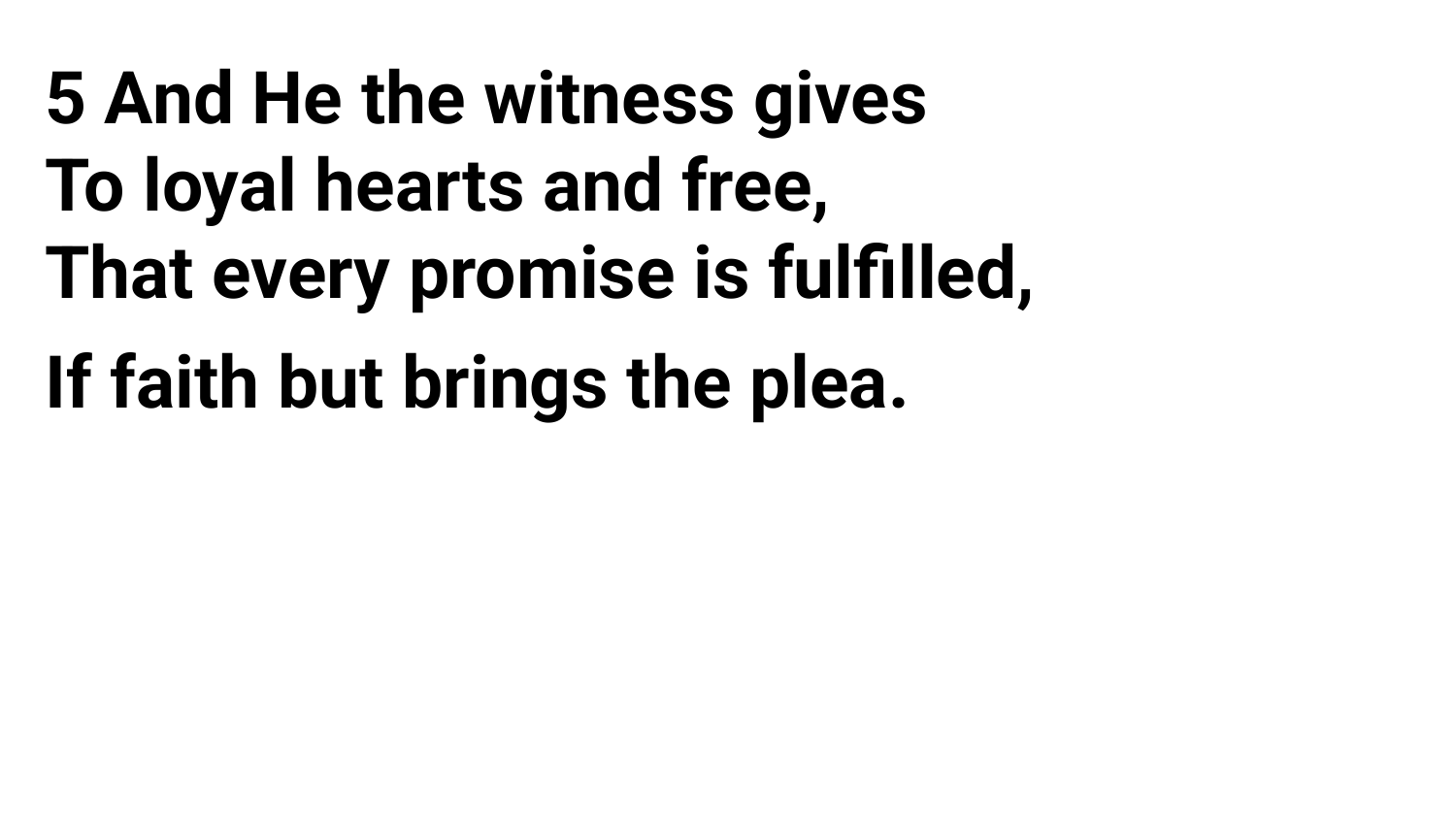

5 And He the witness gives
To loyal hearts and free,
That every promise is fulfilled,
If faith but brings the plea.